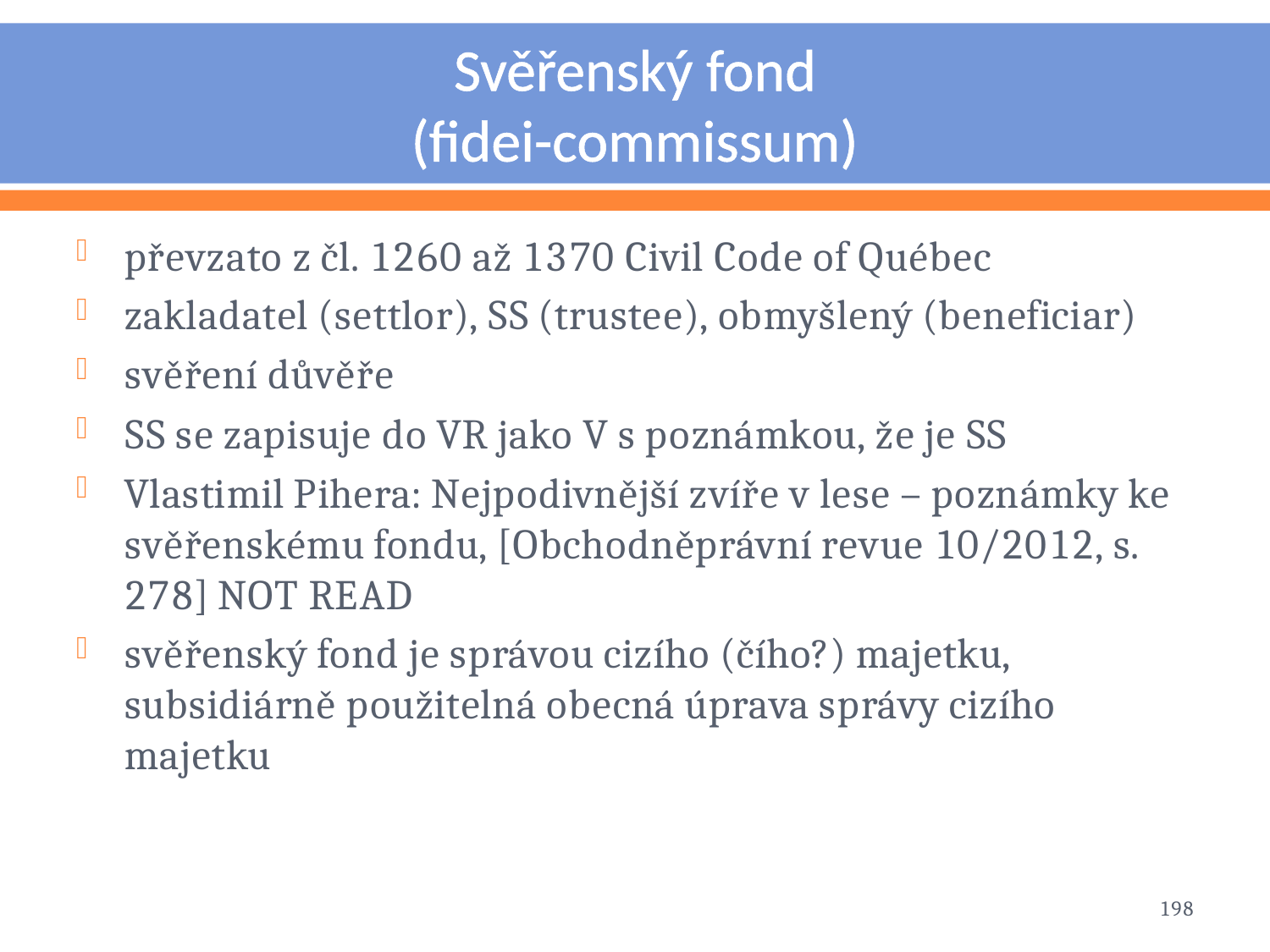

# Svěřenský fond (fidei-commissum)
převzato z čl. 1260 až 1370 Civil Code of Québec
zakladatel (settlor), SS (trustee), obmyšlený (beneficiar)
svěření důvěře
SS se zapisuje do VR jako V s poznámkou, že je SS
Vlastimil Pihera: Nejpodivnější zvíře v lese – poznámky ke svěřenskému fondu, [Obchodněprávní revue 10/2012, s. 278] NOT READ
svěřenský fond je správou cizího (čího?) majetku, subsidiárně použitelná obecná úprava správy cizího majetku
198